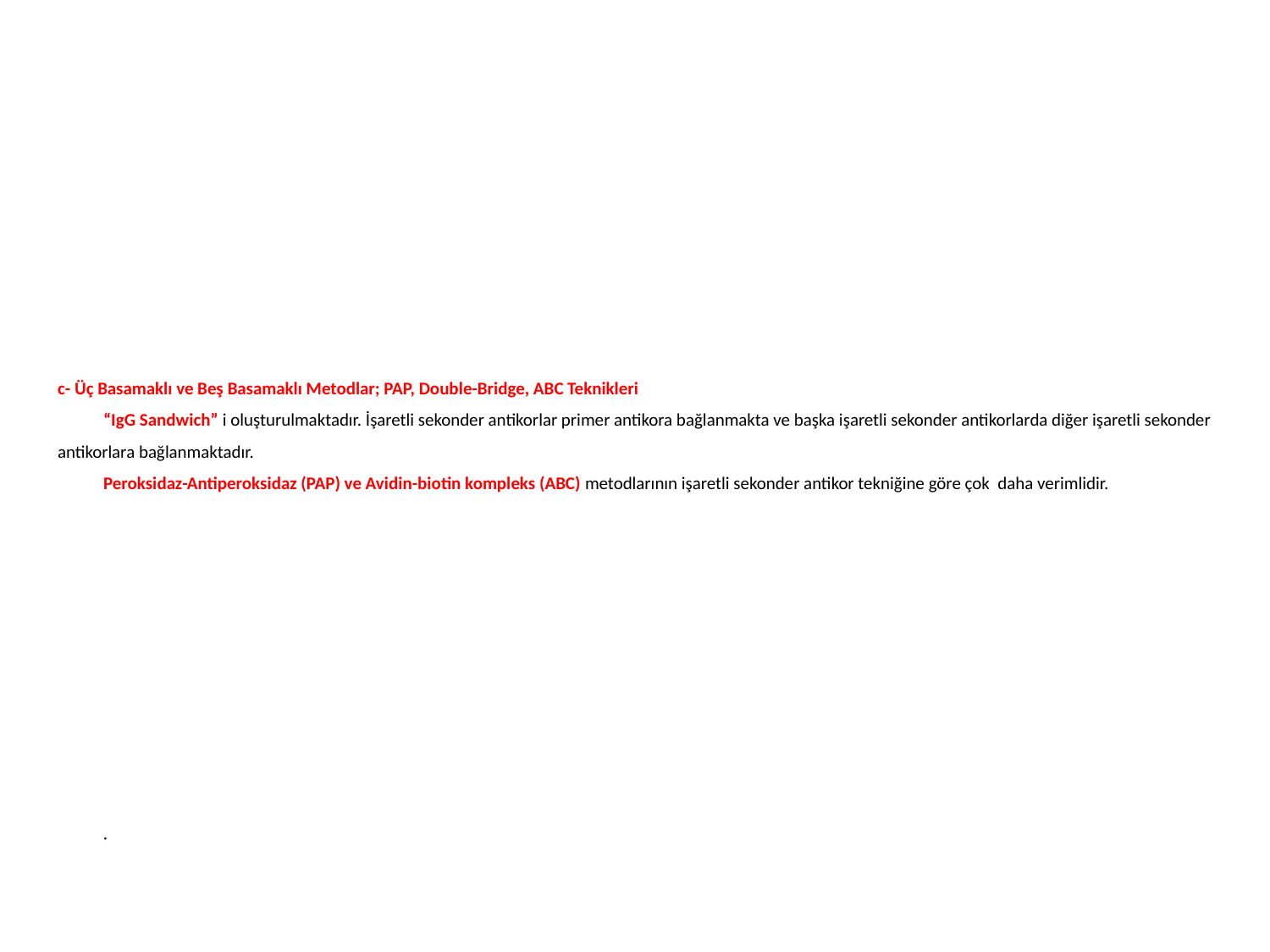

# c- Üç Basamaklı ve Beş Basamaklı Metodlar; PAP, Double-Bridge, ABC Teknikleri “IgG Sandwich” i oluşturulmaktadır. İşaretli sekonder antikorlar primer antikora bağlanmakta ve başka işaretli sekonder antikorlarda diğer işaretli sekonder antikorlara bağlanmaktadır. Peroksidaz-Antiperoksidaz (PAP) ve Avidin-biotin kompleks (ABC) metodlarının işaretli sekonder antikor tekniğine göre çok  daha verimlidir. .